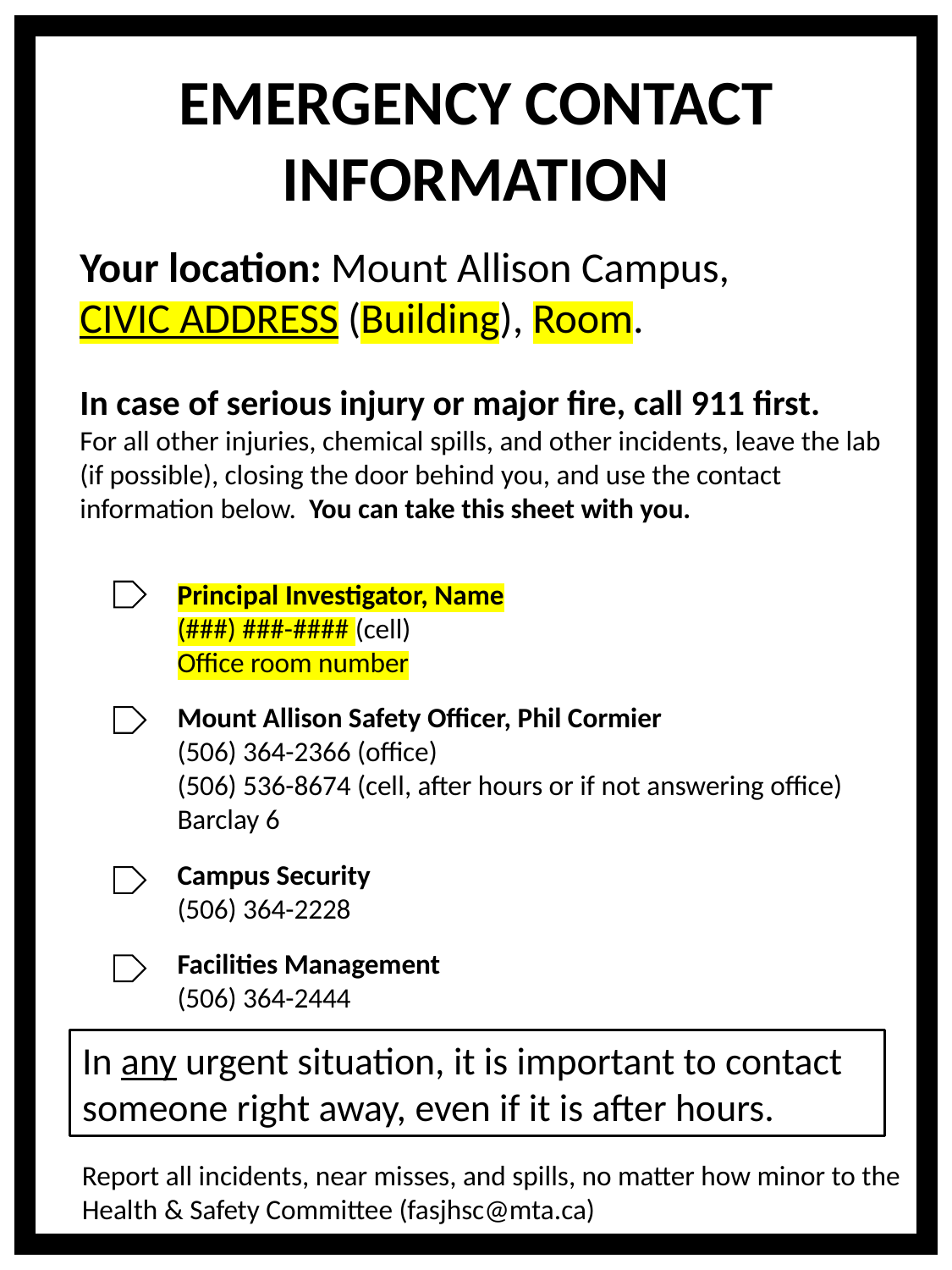

EMERGENCY CONTACT INFORMATION
Your location: Mount Allison Campus,
CIVIC ADDRESS (Building), Room.
In case of serious injury or major fire, call 911 first.
For all other injuries, chemical spills, and other incidents, leave the lab (if possible), closing the door behind you, and use the contact information below.  You can take this sheet with you.
Principal Investigator, Name
(###) ###-#### (cell)
Office room number

Mount Allison Safety Officer, Phil Cormier
(506) 364-2366 (office)
(506) 536-8674 (cell, after hours or if not answering office)
Barclay 6

Campus Security
(506) 364-2228

Facilities Management
(506) 364-2444

In any urgent situation, it is important to contact someone right away, even if it is after hours.

Report all incidents, near misses, and spills, no matter how minor to the Health & Safety Committee (fasjhsc@mta.ca)